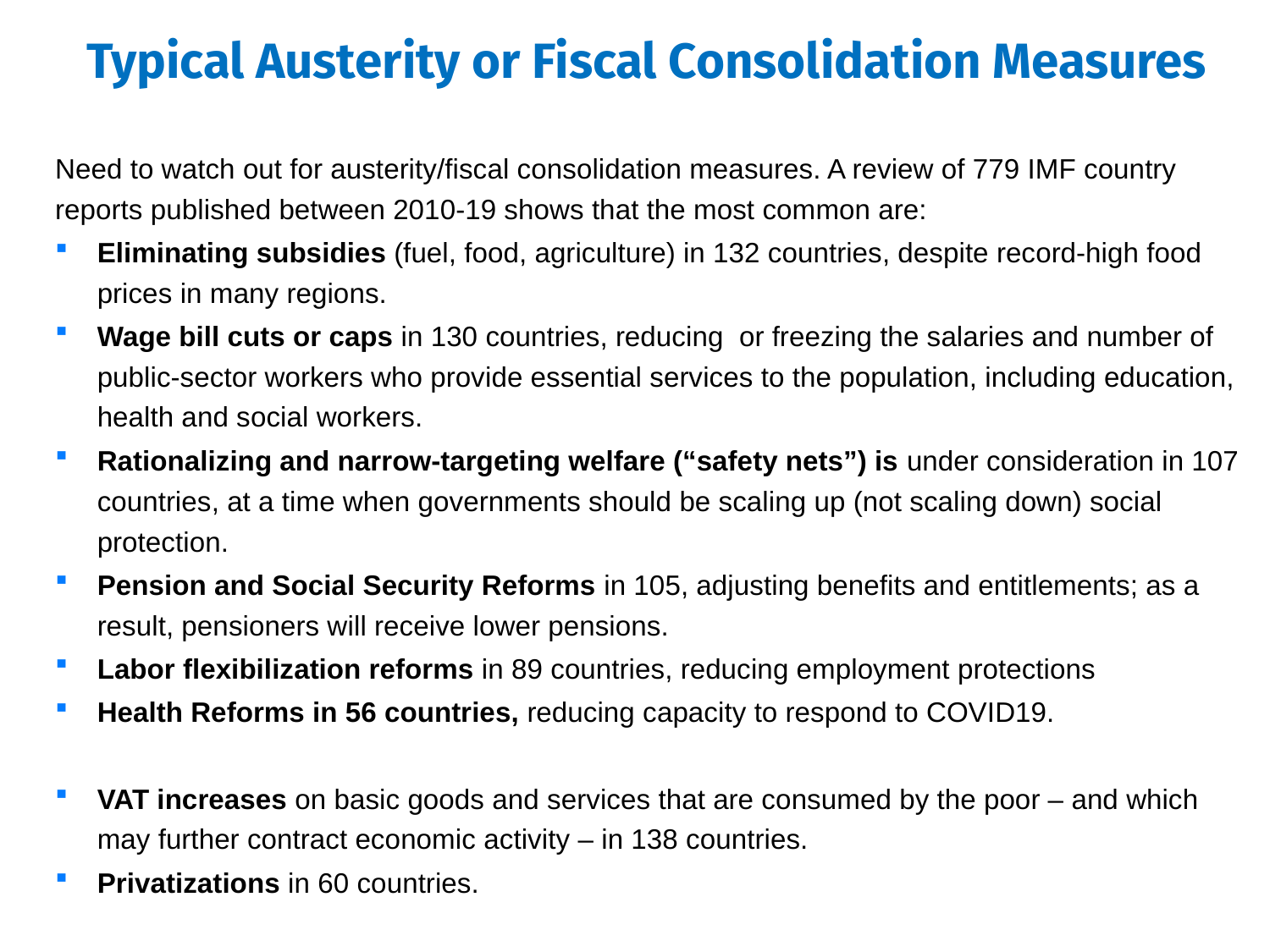

# Typical Austerity or Fiscal Consolidation Measures
Need to watch out for austerity/fiscal consolidation measures. A review of 779 IMF country reports published between 2010-19 shows that the most common are:
Eliminating subsidies (fuel, food, agriculture) in 132 countries, despite record-high food prices in many regions.
Wage bill cuts or caps in 130 countries, reducing  or freezing the salaries and number of public-sector workers who provide essential services to the population, including education, health and social workers.
Rationalizing and narrow-targeting welfare (“safety nets”) is under consideration in 107 countries, at a time when governments should be scaling up (not scaling down) social protection.
Pension and Social Security Reforms in 105, adjusting benefits and entitlements; as a result, pensioners will receive lower pensions.
Labor flexibilization reforms in 89 countries, reducing employment protections
Health Reforms in 56 countries, reducing capacity to respond to COVID19.

VAT increases on basic goods and services that are consumed by the poor – and which may further contract economic activity – in 138 countries.
Privatizations in 60 countries.